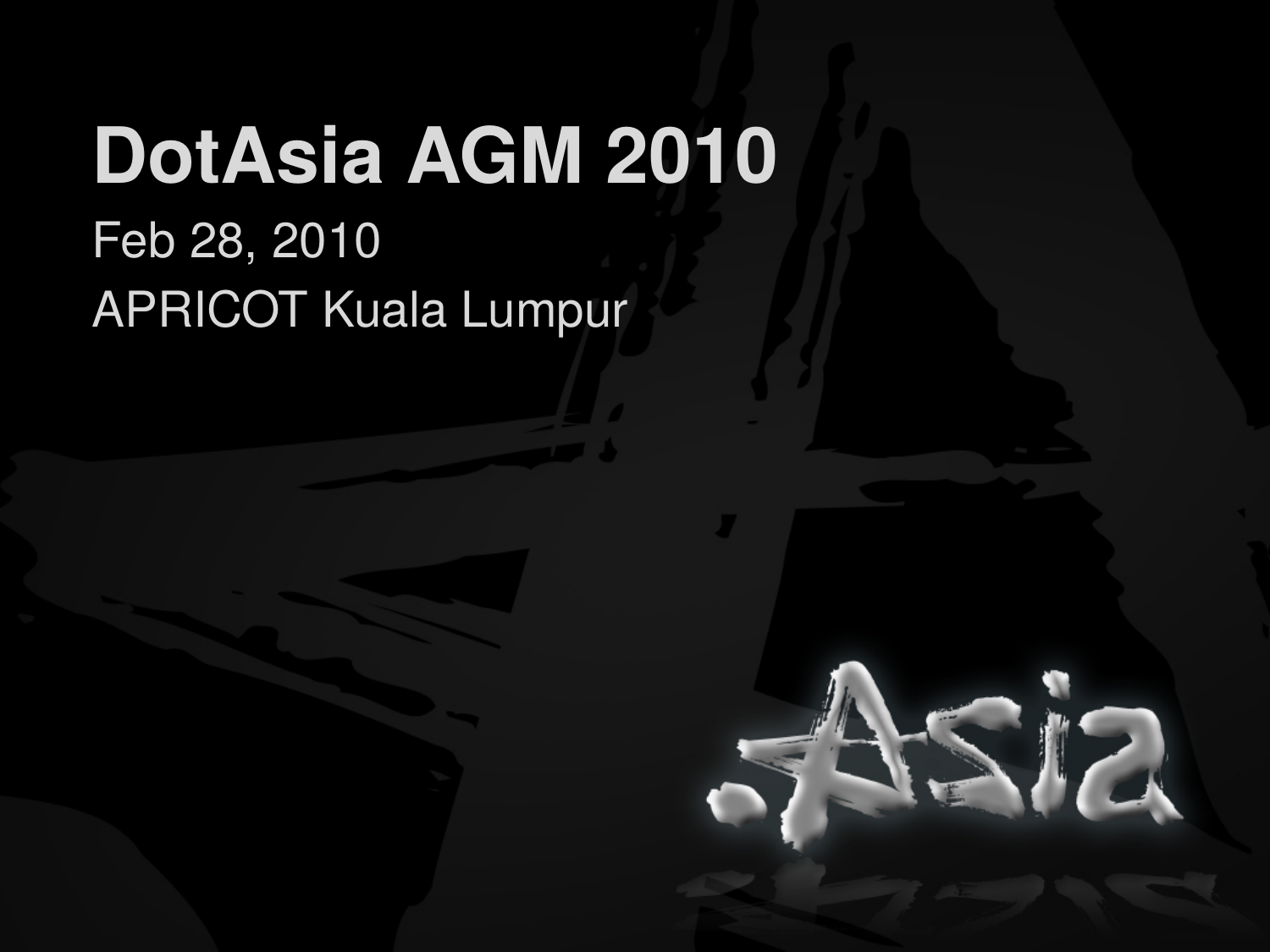

DotAsia AGM 2010
Feb 28, 2010
APRICOT Kuala Lumpur